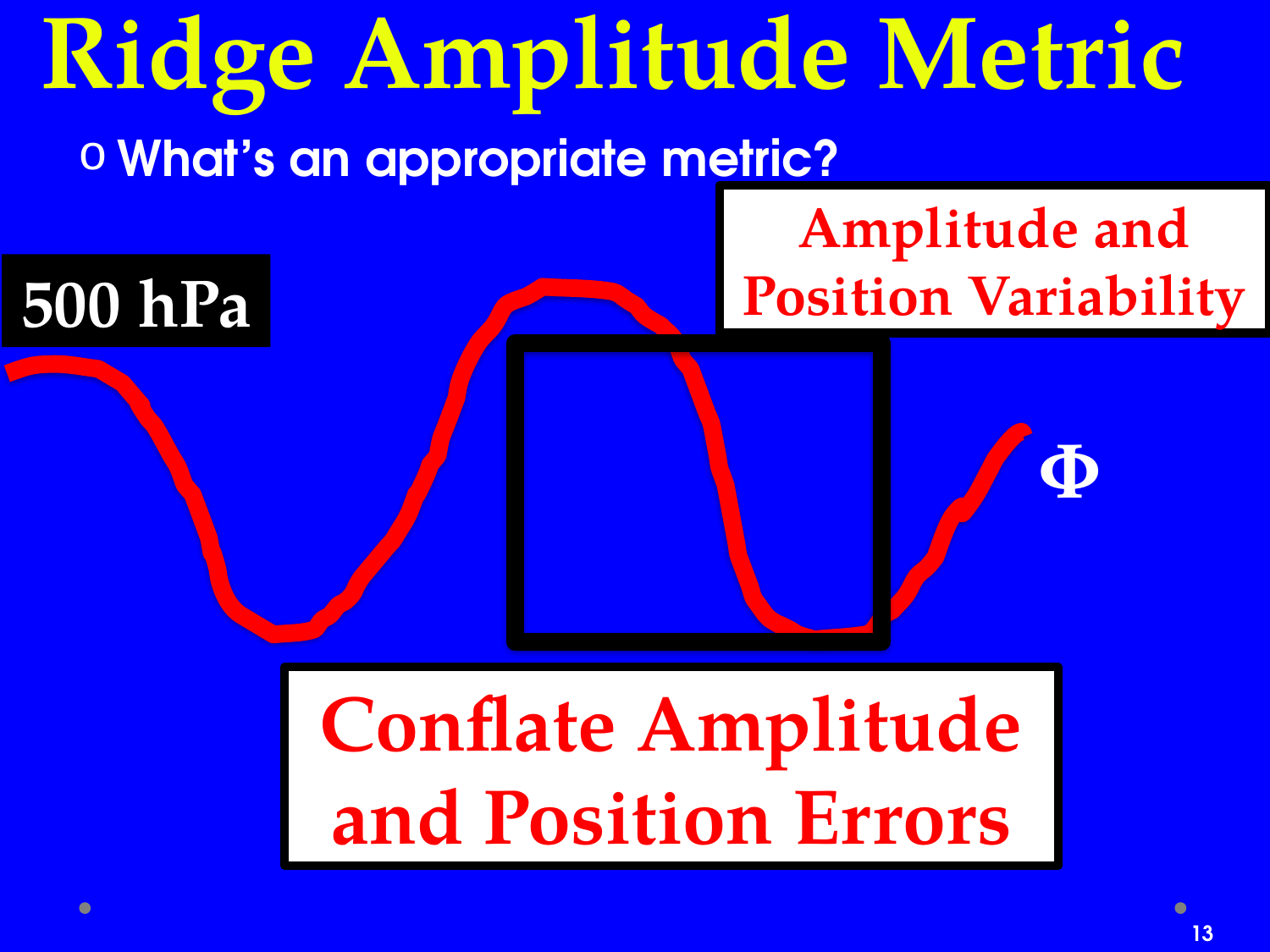

What’s an appropriate metric?
Amplitude and Position Variability
# Ridge Amplitude Metric
500 hPa

Φ
Conflate Amplitude and Position Errors
13